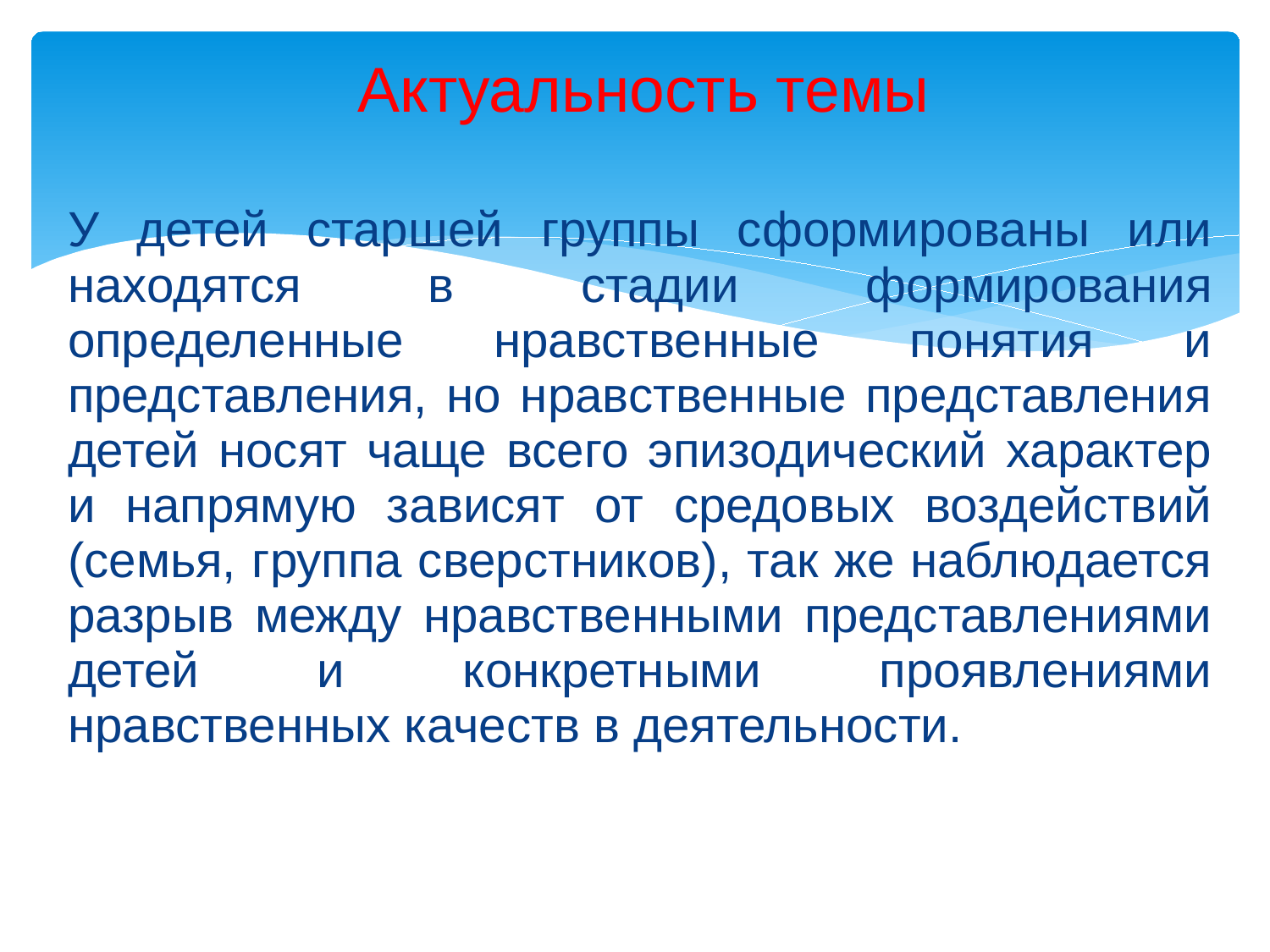

# Актуальность темы
У детей старшей группы сформированы или находятся в стадии формирования определенные нравственные понятия и представления, но нравственные представления детей носят чаще всего эпизодический характер и напрямую зависят от средовых воздействий (семья, группа сверстников), так же наблюдается разрыв между нравственными представлениями детей и конкретными проявлениями нравственных качеств в деятельности.